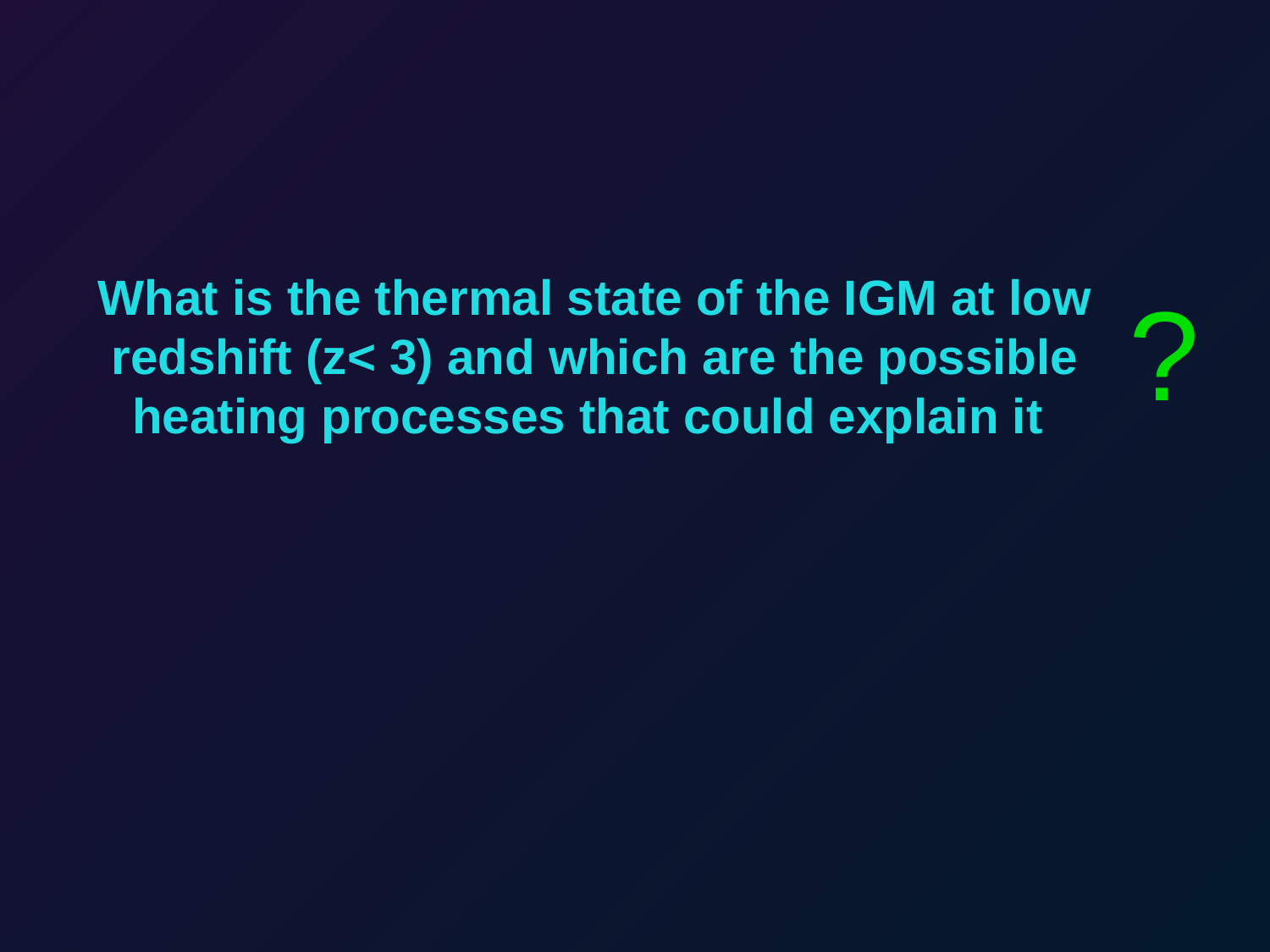

# ?
What is the thermal state of the IGM at low redshift (z< 3) and which are the possible heating processes that could explain it